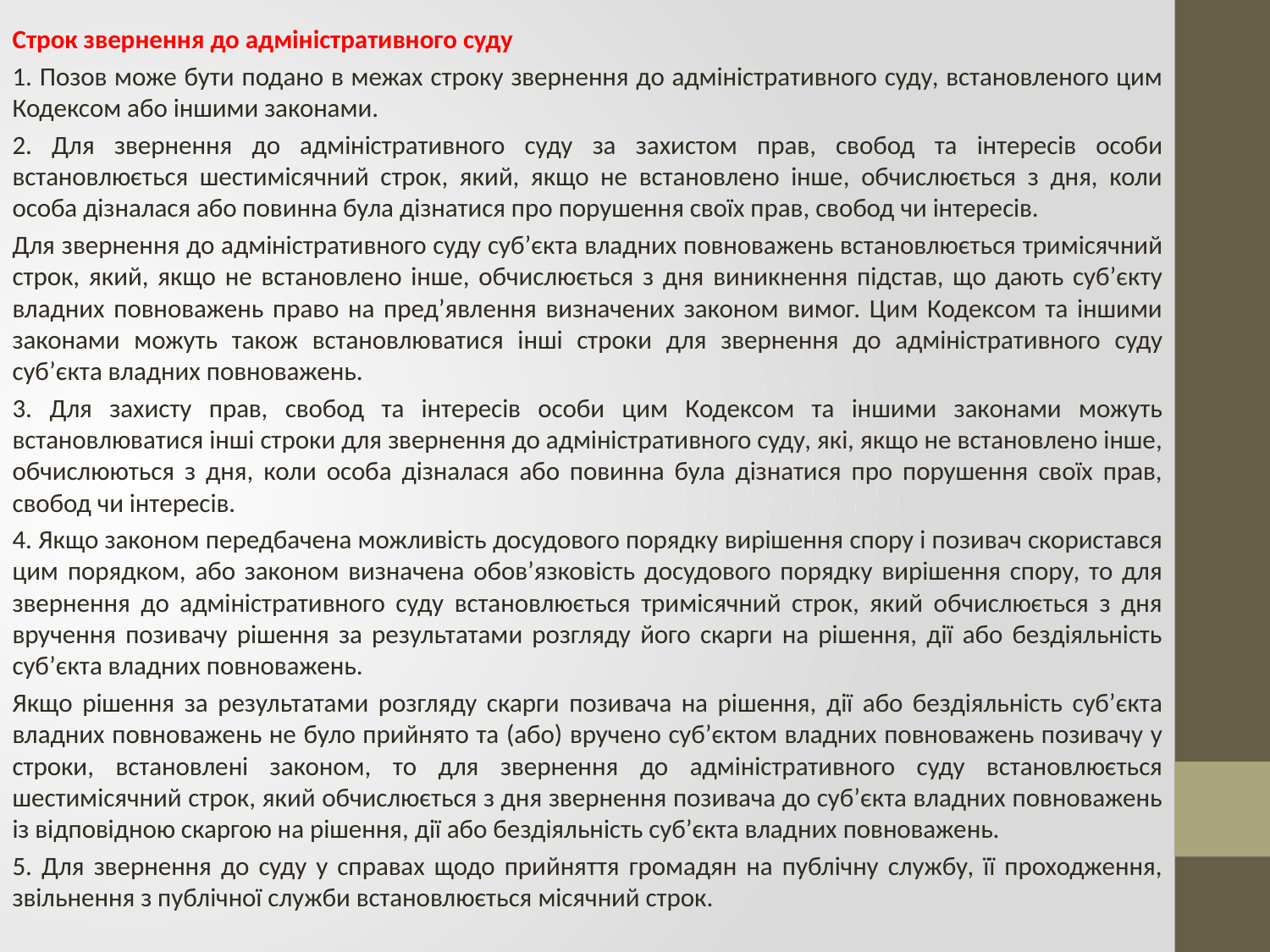

Строк звернення до адміністративного суду
1. Позов може бути подано в межах строку звернення до адміністративного суду, встановленого цим Кодексом або іншими законами.
2. Для звернення до адміністративного суду за захистом прав, свобод та інтересів особи встановлюється шестимісячний строк, який, якщо не встановлено інше, обчислюється з дня, коли особа дізналася або повинна була дізнатися про порушення своїх прав, свобод чи інтересів.
Для звернення до адміністративного суду суб’єкта владних повноважень встановлюється тримісячний строк, який, якщо не встановлено інше, обчислюється з дня виникнення підстав, що дають суб’єкту владних повноважень право на пред’явлення визначених законом вимог. Цим Кодексом та іншими законами можуть також встановлюватися інші строки для звернення до адміністративного суду суб’єкта владних повноважень.
3. Для захисту прав, свобод та інтересів особи цим Кодексом та іншими законами можуть встановлюватися інші строки для звернення до адміністративного суду, які, якщо не встановлено інше, обчислюються з дня, коли особа дізналася або повинна була дізнатися про порушення своїх прав, свобод чи інтересів.
4. Якщо законом передбачена можливість досудового порядку вирішення спору і позивач скористався цим порядком, або законом визначена обов’язковість досудового порядку вирішення спору, то для звернення до адміністративного суду встановлюється тримісячний строк, який обчислюється з дня вручення позивачу рішення за результатами розгляду його скарги на рішення, дії або бездіяльність суб’єкта владних повноважень.
Якщо рішення за результатами розгляду скарги позивача на рішення, дії або бездіяльність суб’єкта владних повноважень не було прийнято та (або) вручено суб’єктом владних повноважень позивачу у строки, встановлені законом, то для звернення до адміністративного суду встановлюється шестимісячний строк, який обчислюється з дня звернення позивача до суб’єкта владних повноважень із відповідною скаргою на рішення, дії або бездіяльність суб’єкта владних повноважень.
5. Для звернення до суду у справах щодо прийняття громадян на публічну службу, її проходження, звільнення з публічної служби встановлюється місячний строк.